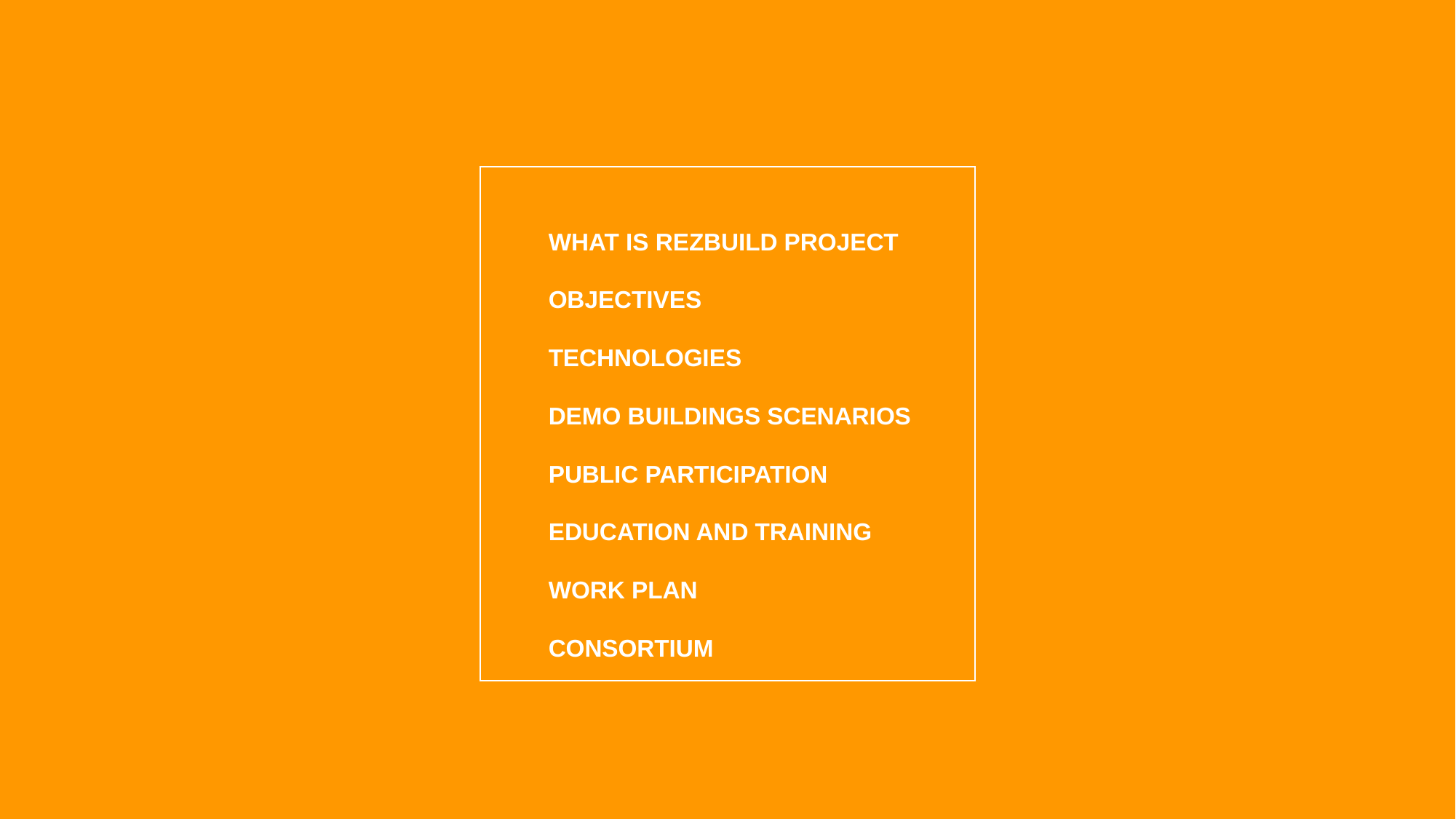

# WHAT IS REZBUILD PROJECT OBJECTIVES TECHNOLOGIES DEMO BUILDINGS SCENARIOS PUBLIC PARTICIPATION EDUCATION AND TRAINING WORK PLAN CONSORTIUM